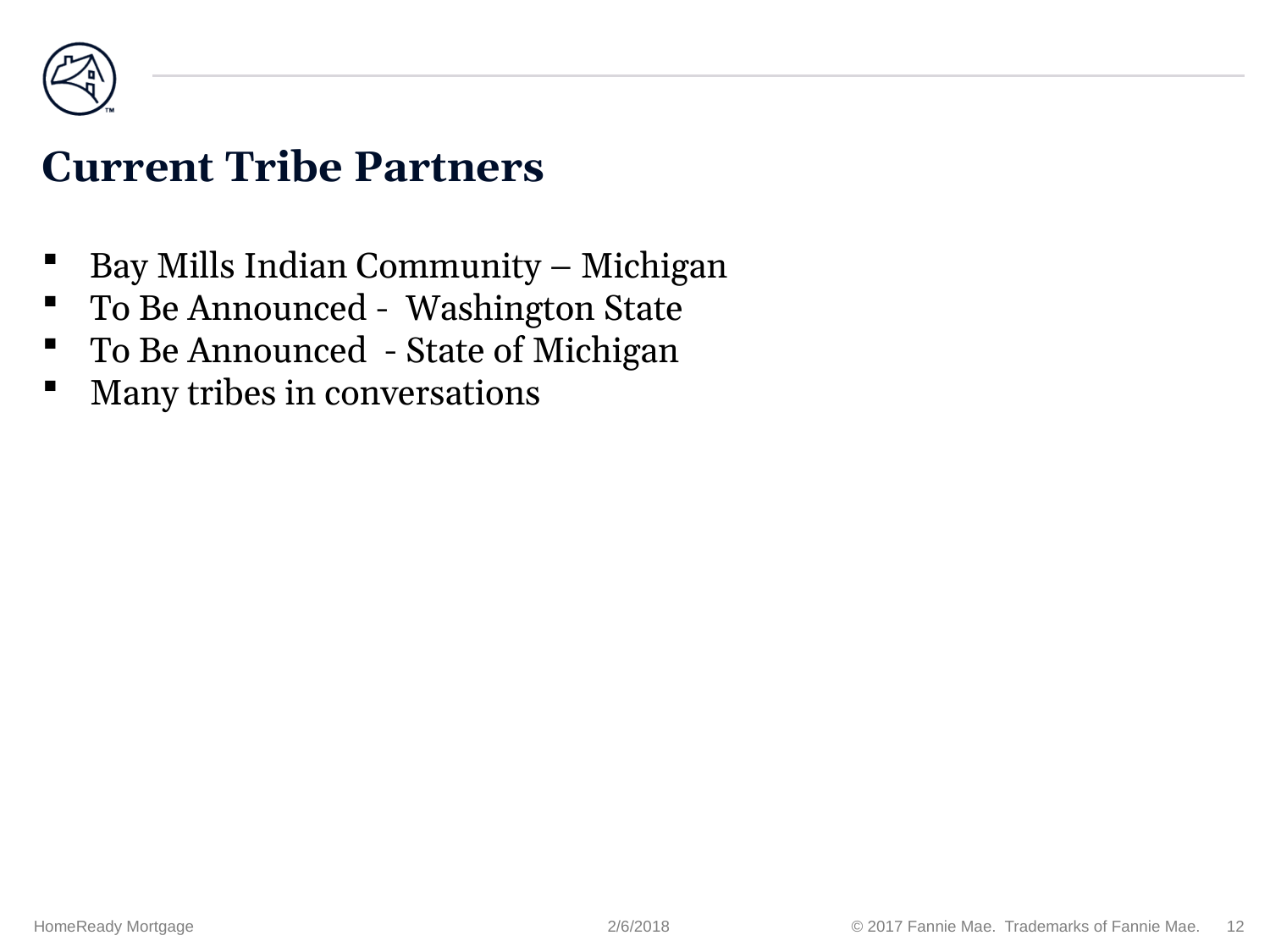

# Current Tribe Partners

Bay Mills Indian Community – Michigan
To Be Announced -  Washington State
To Be Announced  - State of Michigan
Many tribes in conversations

HomeReady Mortgage